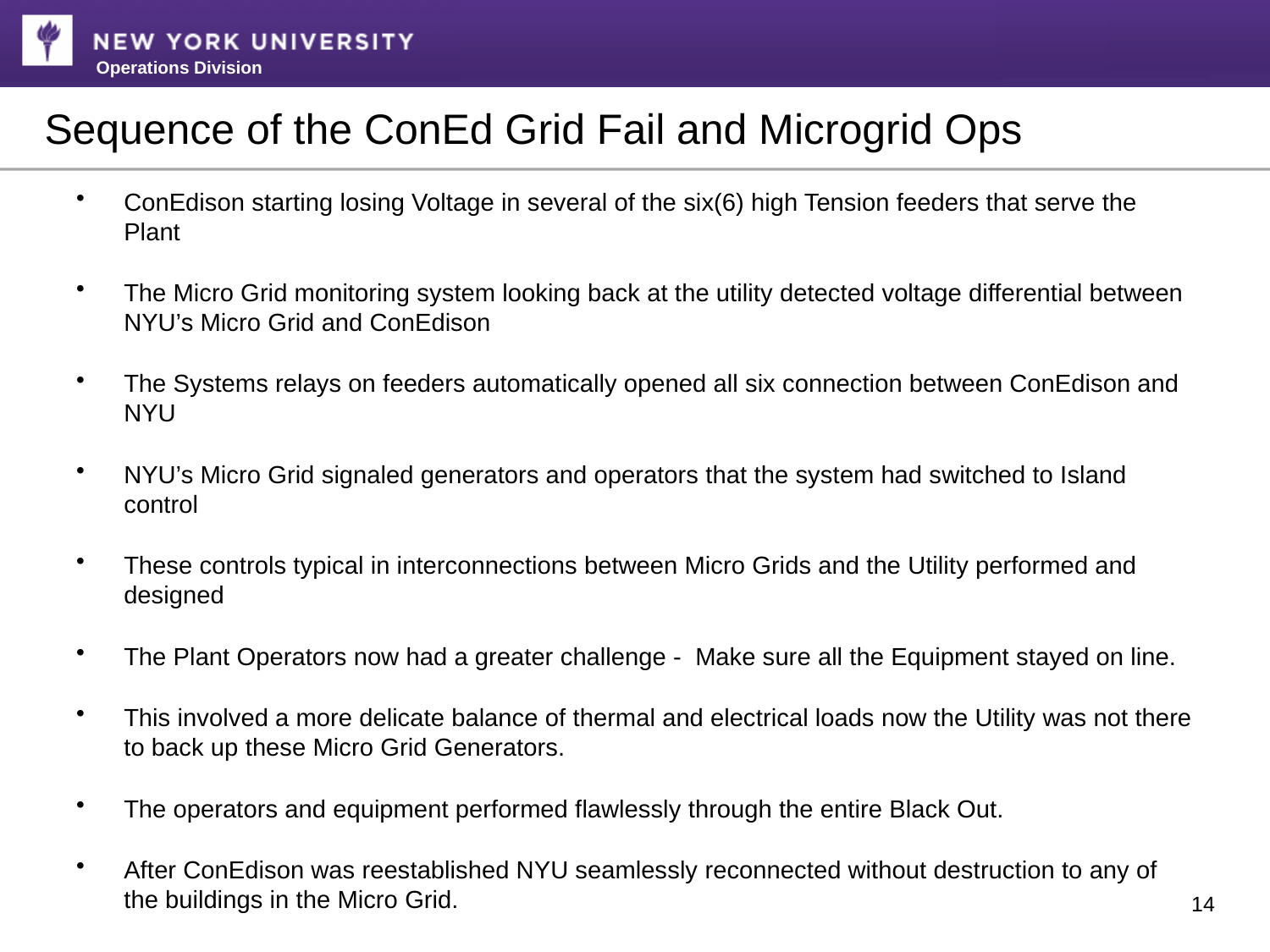

# Sequence of the ConEd Grid Fail and Microgrid Ops
ConEdison starting losing Voltage in several of the six(6) high Tension feeders that serve the Plant
The Micro Grid monitoring system looking back at the utility detected voltage differential between NYU’s Micro Grid and ConEdison
The Systems relays on feeders automatically opened all six connection between ConEdison and NYU
NYU’s Micro Grid signaled generators and operators that the system had switched to Island control
These controls typical in interconnections between Micro Grids and the Utility performed and designed
The Plant Operators now had a greater challenge -  Make sure all the Equipment stayed on line.
This involved a more delicate balance of thermal and electrical loads now the Utility was not there to back up these Micro Grid Generators.
The operators and equipment performed flawlessly through the entire Black Out.
After ConEdison was reestablished NYU seamlessly reconnected without destruction to any of the buildings in the Micro Grid.

14